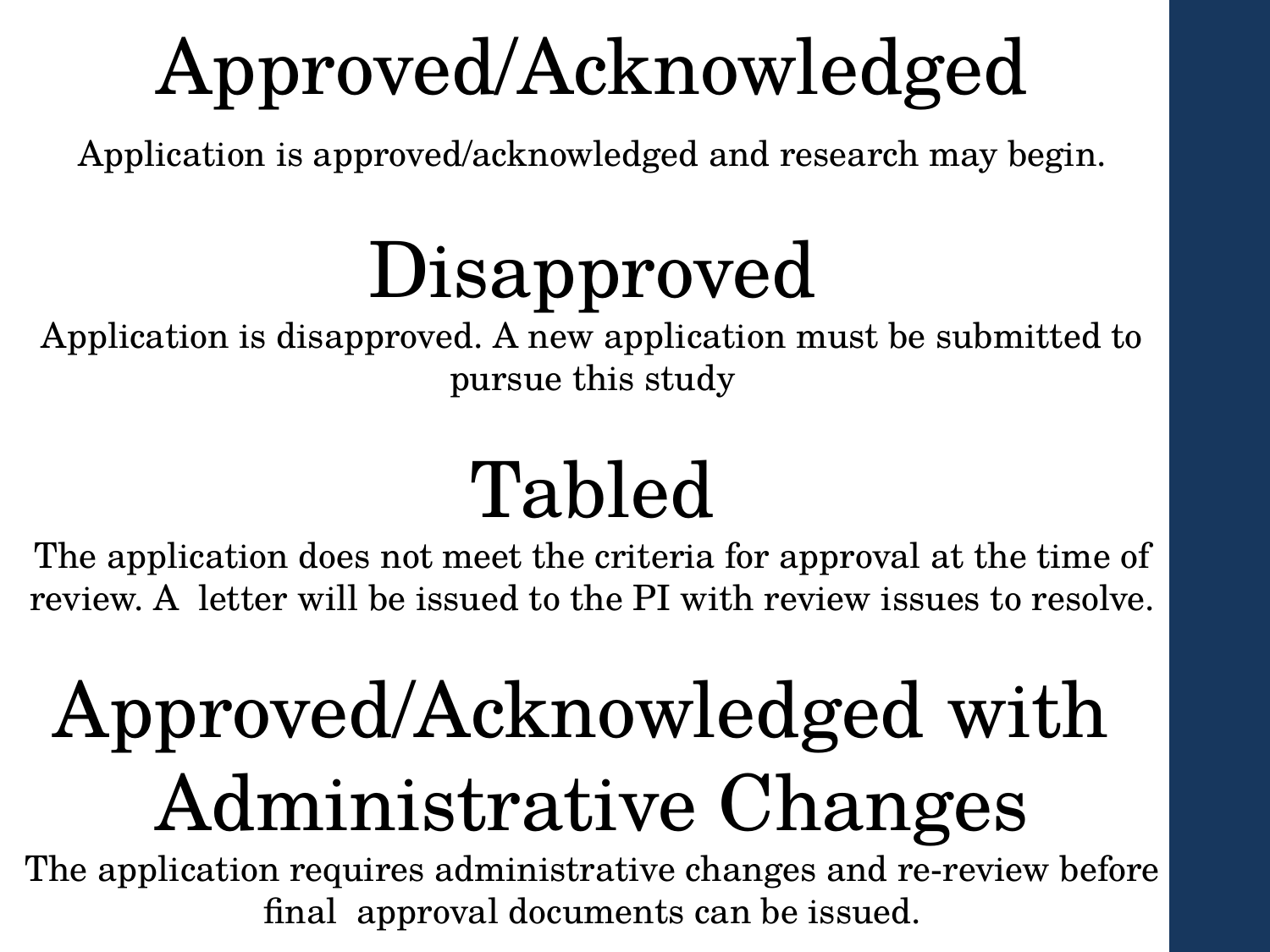

Approved/Acknowledged
Application is approved/acknowledged and research may begin.
Disapproved
Application is disapproved. A new application must be submitted to pursue this study

Tabled
The application does not meet the criteria for approval at the time of review. A  letter will be issued to the PI with review issues to resolve.

Approved/Acknowledged with  Administrative Changes
The application requires administrative changes and re-review before final  approval documents can be issued.